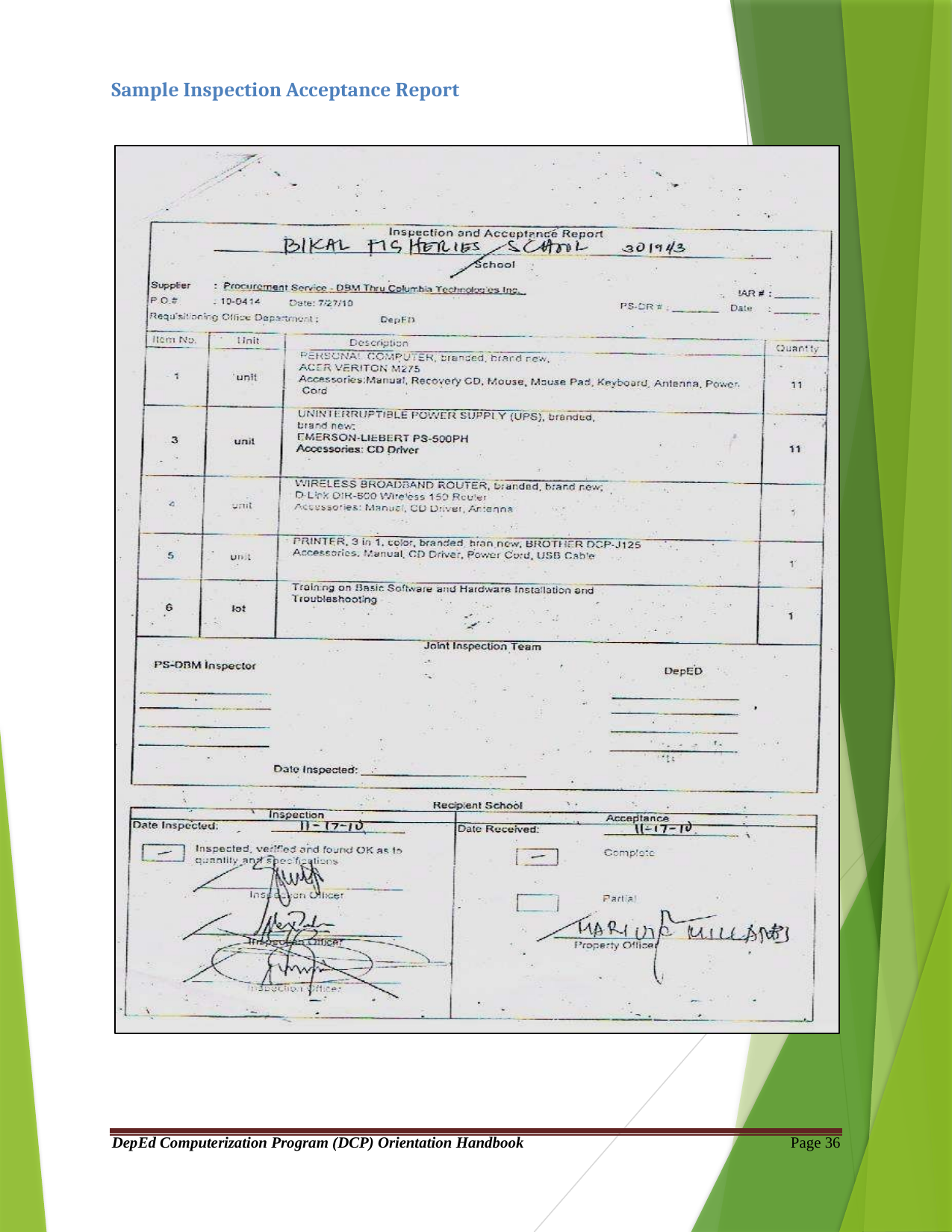

Sample Inspection Acceptance Report

DepEd Computerization Program (DCP) Orientation Handbook
Page 36